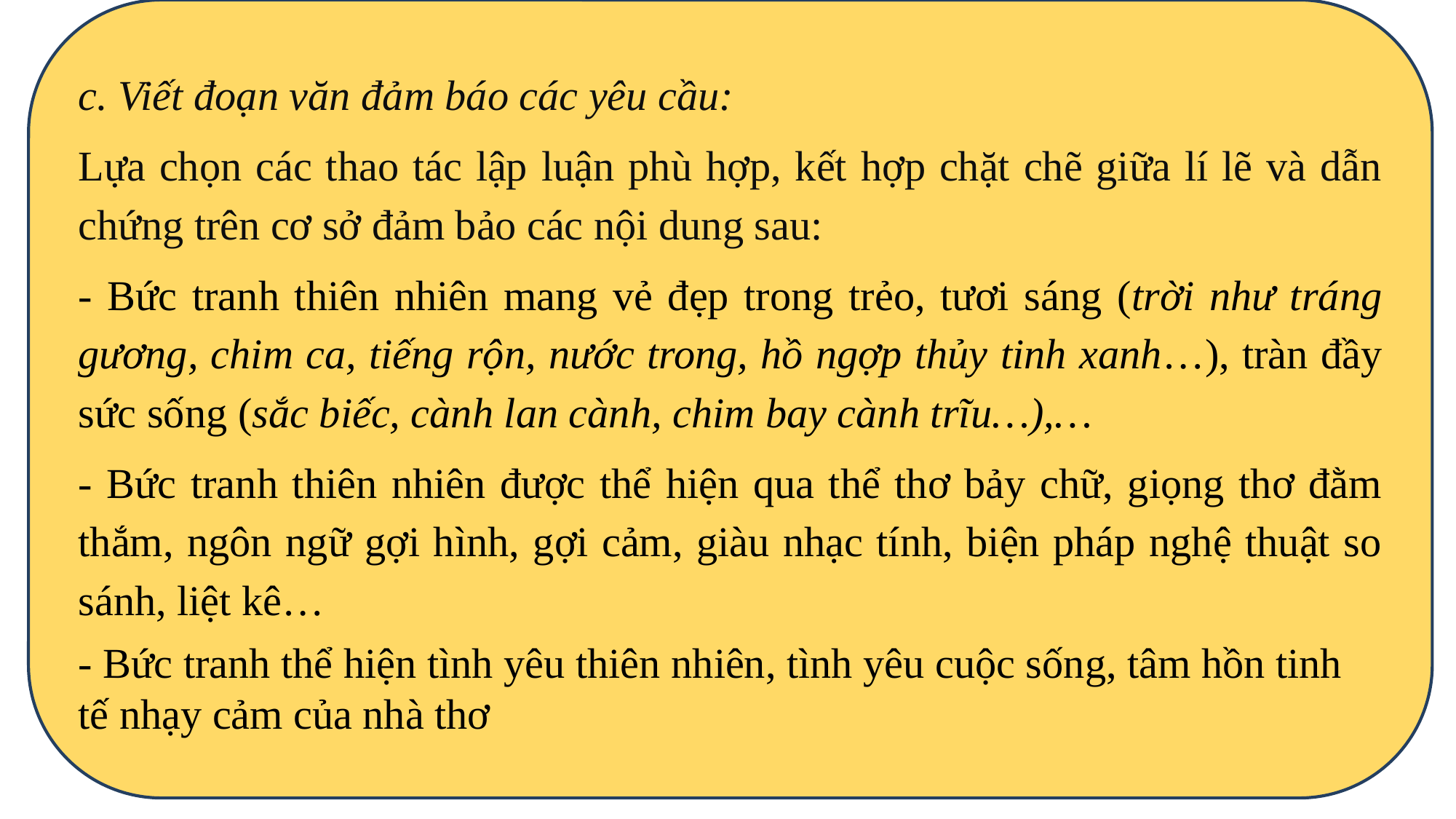

c. Viết đoạn văn đảm báo các yêu cầu:
Lựa chọn các thao tác lập luận phù hợp, kết hợp chặt chẽ giữa lí lẽ và dẫn chứng trên cơ sở đảm bảo các nội dung sau:
- Bức tranh thiên nhiên mang vẻ đẹp trong trẻo, tươi sáng (trời như tráng gương, chim ca, tiếng rộn, nước trong, hồ ngợp thủy tinh xanh…), tràn đầy sức sống (sắc biếc, cành lan cành, chim bay cành trĩu…),…
- Bức tranh thiên nhiên được thể hiện qua thể thơ bảy chữ, giọng thơ đằm thắm, ngôn ngữ gợi hình, gợi cảm, giàu nhạc tính, biện pháp nghệ thuật so sánh, liệt kê…
- Bức tranh thể hiện tình yêu thiên nhiên, tình yêu cuộc sống, tâm hồn tinh tế nhạy cảm của nhà thơ